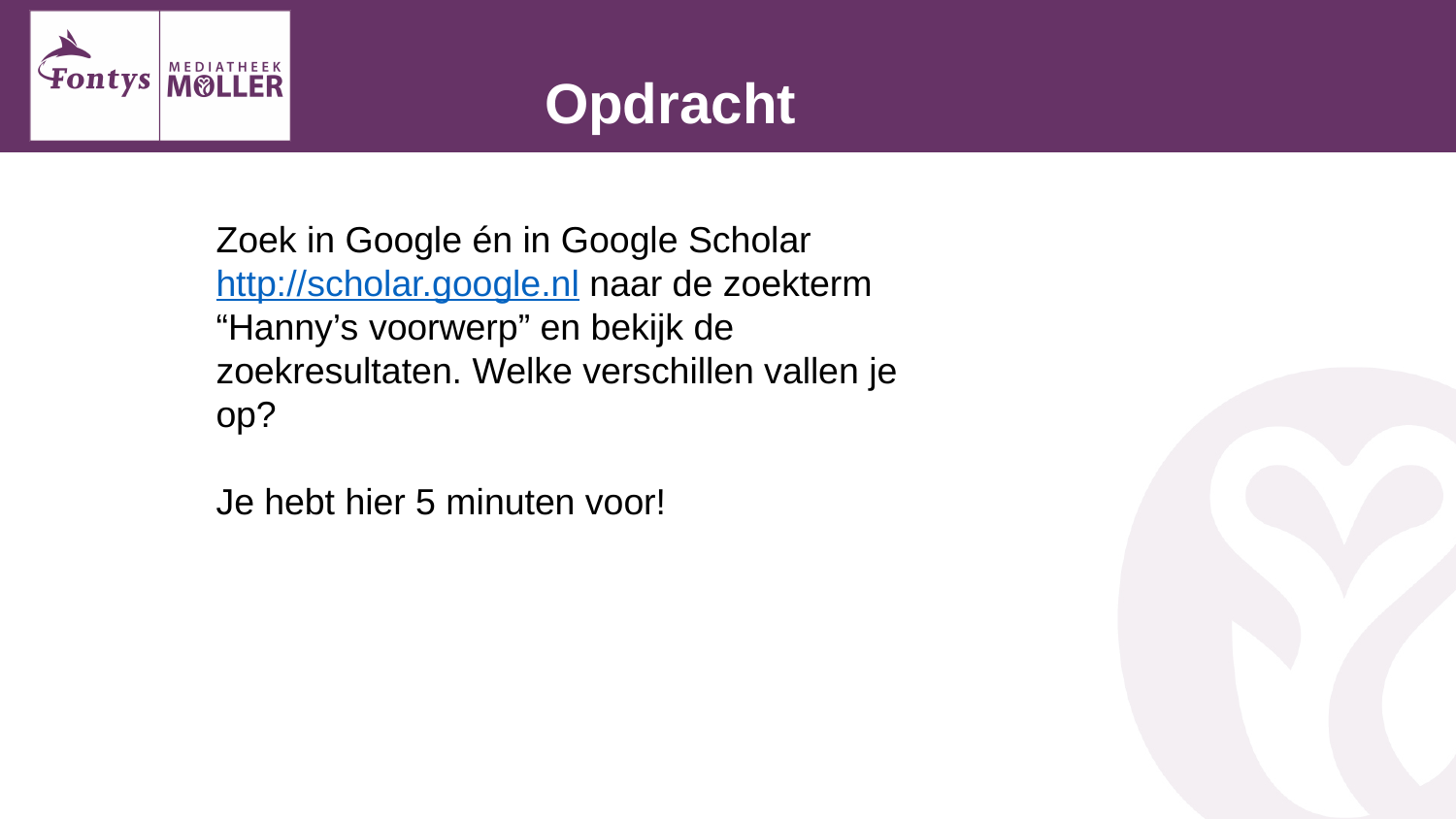

Opdracht
Zoek in Google én in Google Scholar http://scholar.google.nl naar de zoekterm “Hanny’s voorwerp” en bekijk de zoekresultaten. Welke verschillen vallen je op?

Je hebt hier 5 minuten voor!